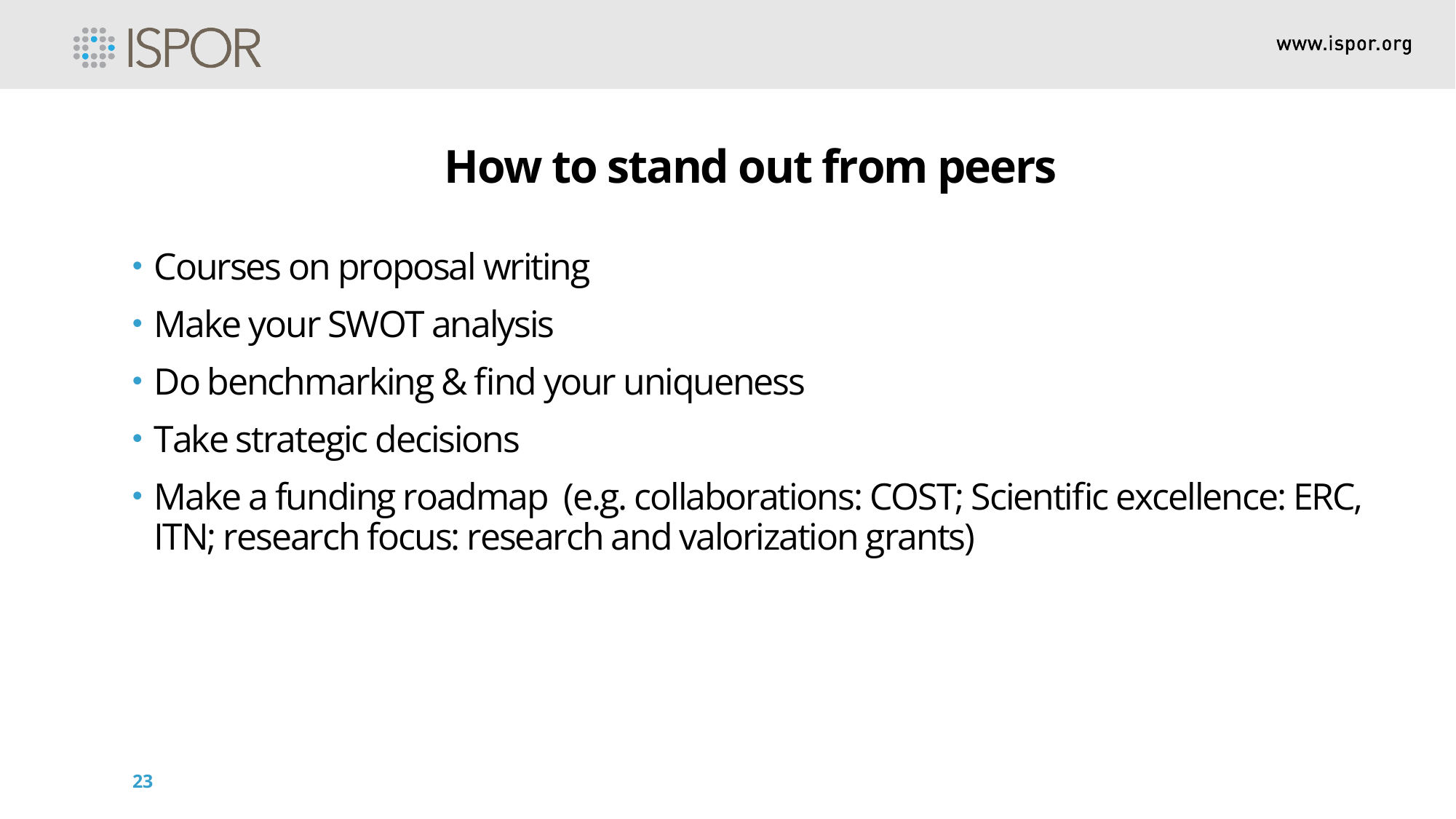

How to stand out from peers
Courses on proposal writing
Make your SWOT analysis
Do benchmarking & find your uniqueness
Take strategic decisions
Make a funding roadmap  (e.g. collaborations: COST; Scientific excellence: ERC, ITN; research focus: research and valorization grants)

23